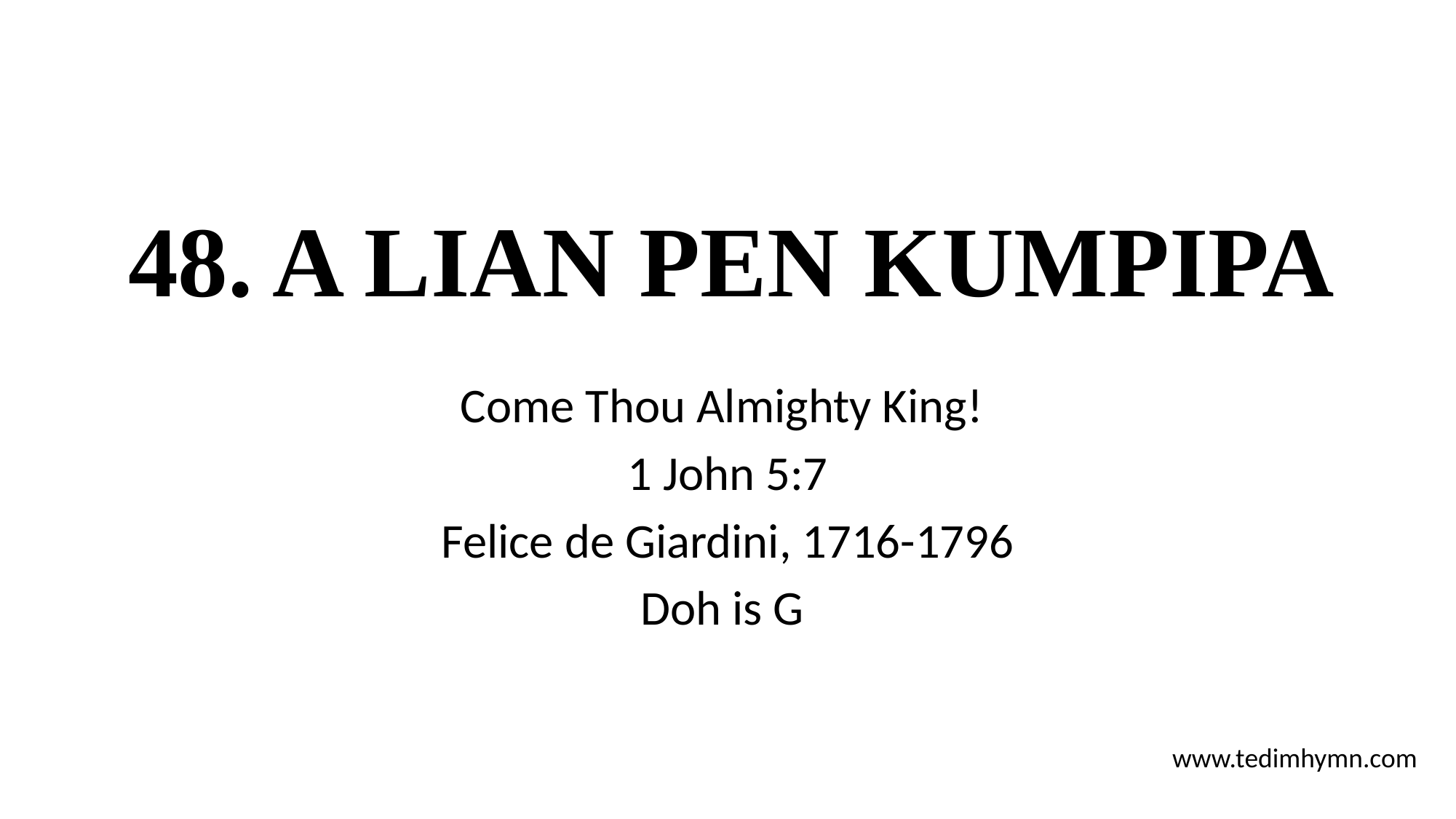

# 48. A LIAN PEN KUMPIPA
Come Thou Almighty King!
1 John 5:7
Felice de Giardini, 1716-1796
Doh is G

www.tedimhymn.com